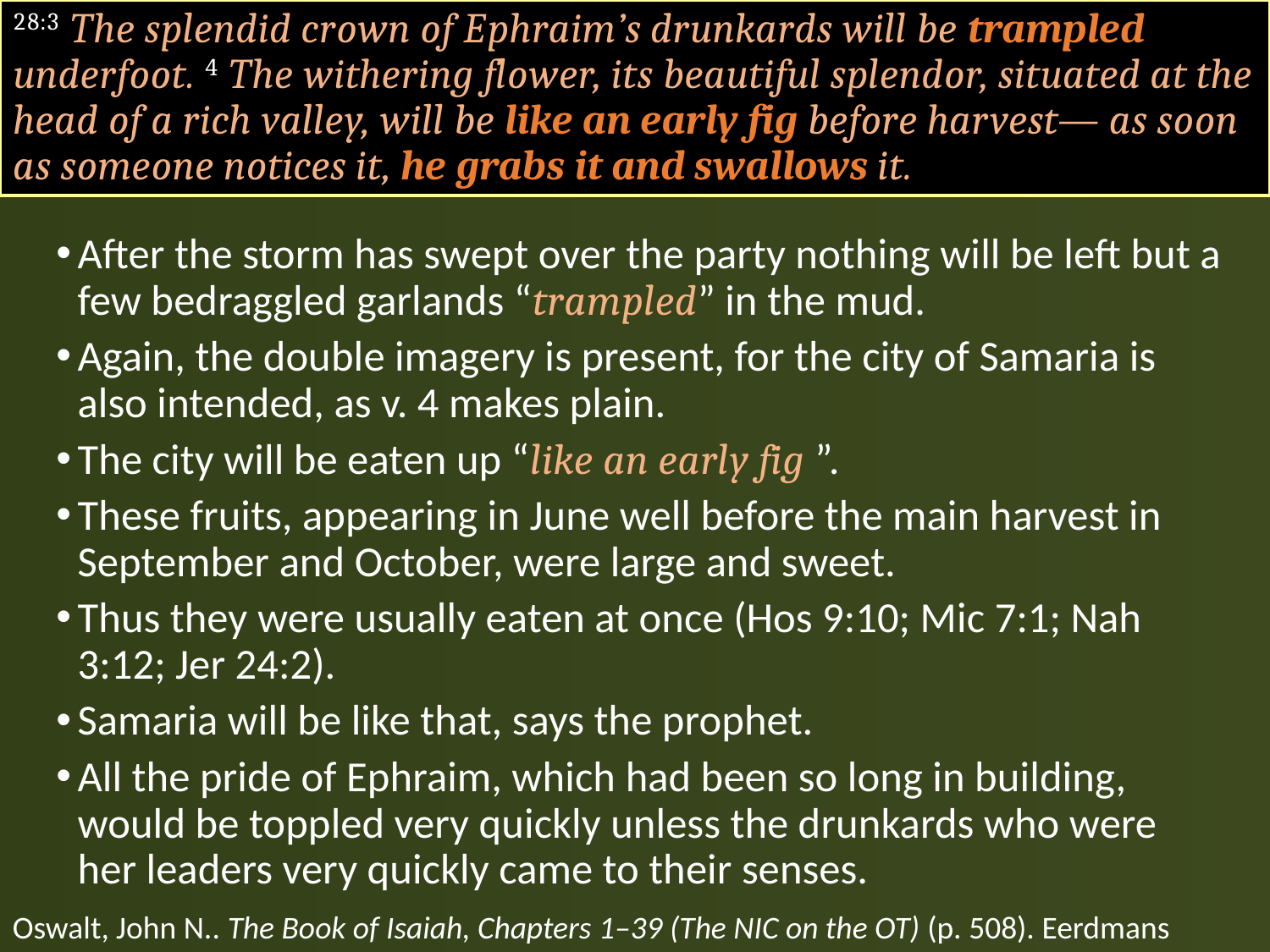

#
28:3 The splendid crown of Ephraim’s drunkards will be trampled underfoot. 4 The withering flower, its beautiful splendor, situated at the head of a rich valley, will be like an early fig before harvest— as soon as someone notices it, he grabs it and swallows it.
After the storm has swept over the party nothing will be left but a few bedraggled garlands “trampled” in the mud.
Again, the double imagery is present, for the city of Samaria is also intended, as v. 4 makes plain.
The city will be eaten up “like an early fig ”.
These fruits, appearing in June well before the main harvest in September and October, were large and sweet.
Thus they were usually eaten at once (Hos 9:10; Mic 7:1; Nah 3:12; Jer 24:2).
Samaria will be like that, says the prophet.
All the pride of Ephraim, which had been so long in building, would be toppled very quickly unless the drunkards who were her leaders very quickly came to their senses.
Oswalt, John N.. The Book of Isaiah, Chapters 1–39 (The NIC on the OT) (p. 508). Eerdmans